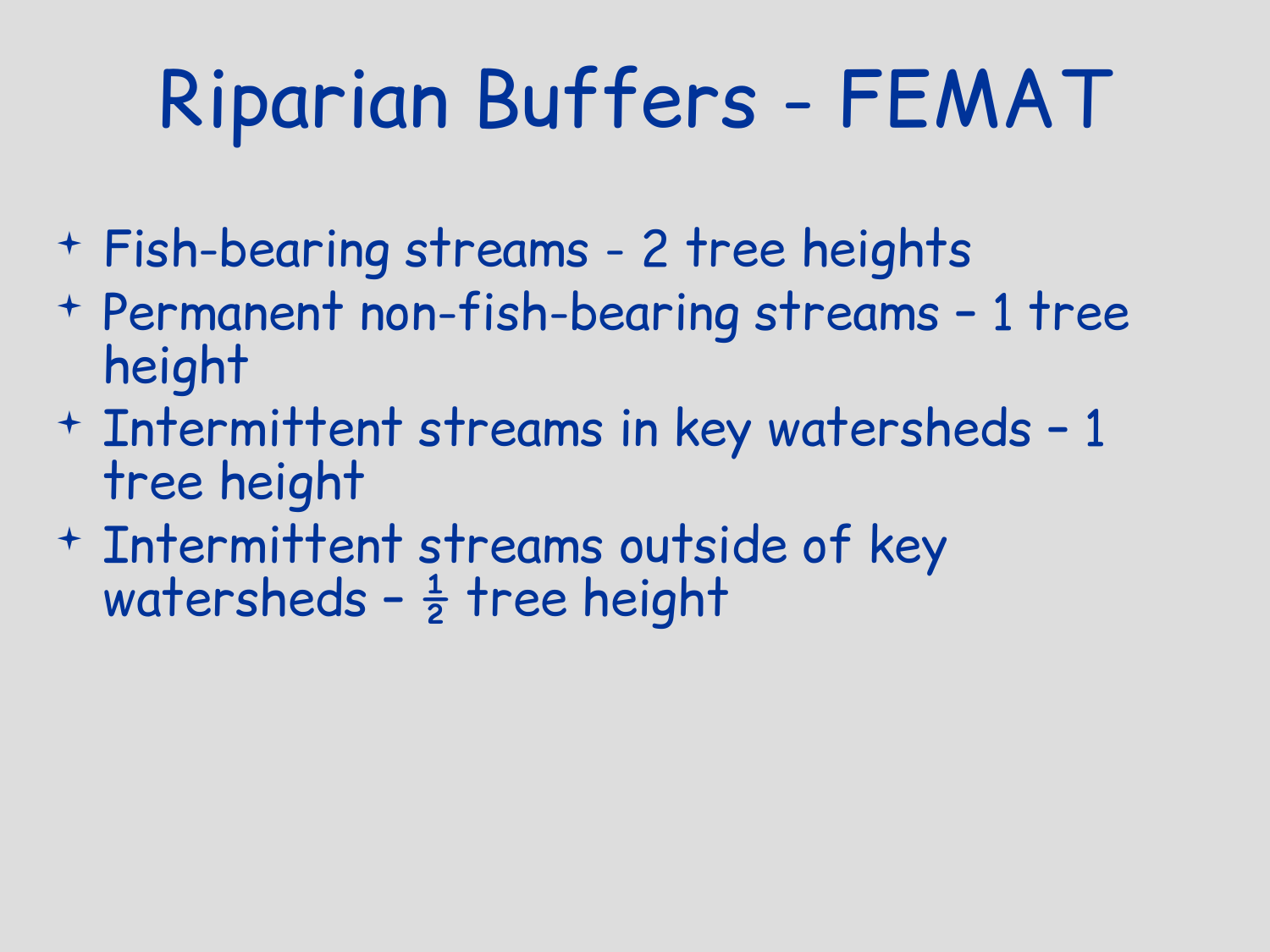

# Riparian Buffers - FEMAT

Fish-bearing streams - 2 tree heights
Permanent non-fish-bearing streams – 1 tree height
Intermittent streams in key watersheds – 1 tree height
Intermittent streams outside of key watersheds – ½ tree height